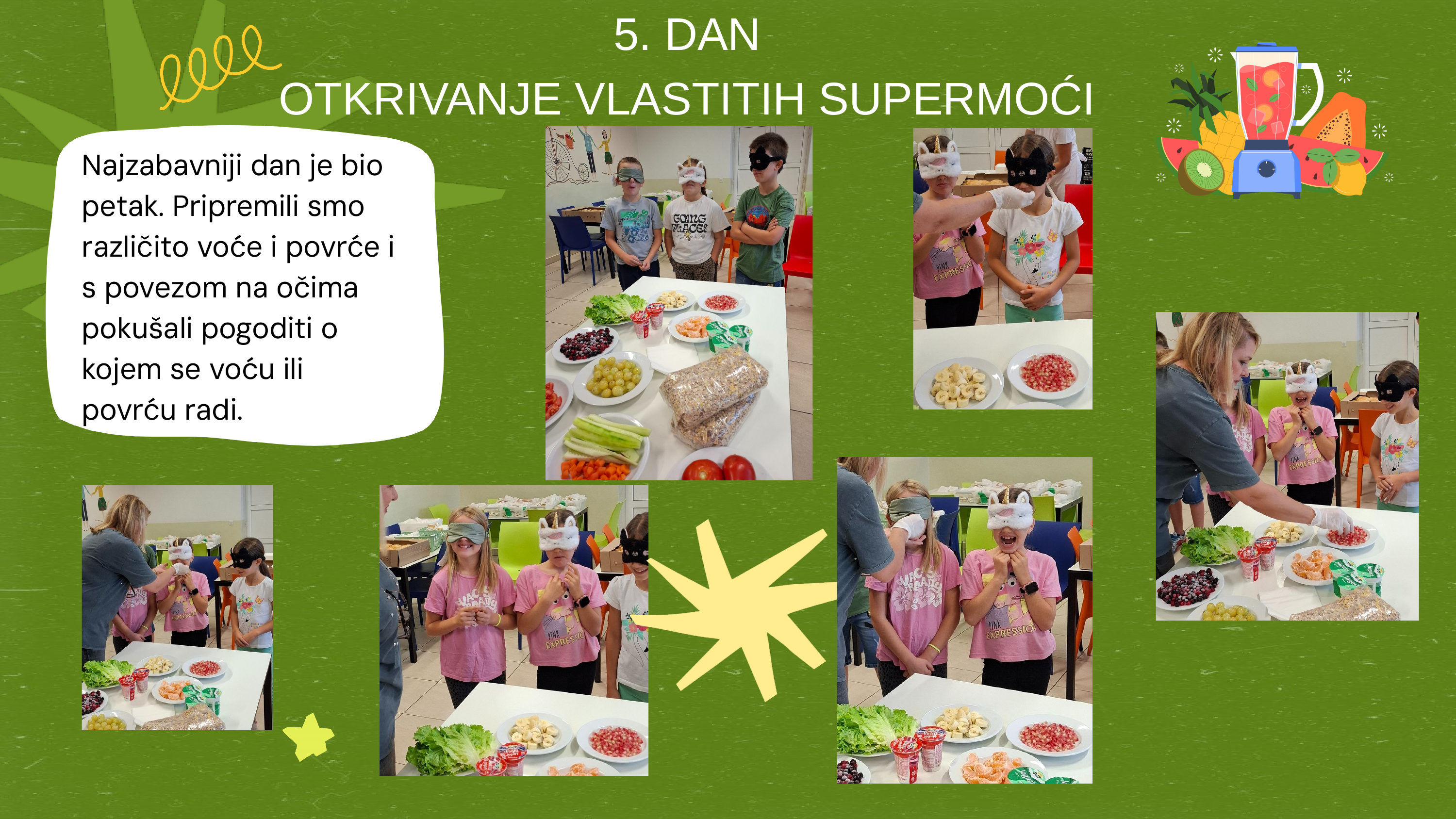

5. DAN
OTKRIVANJE VLASTITIH SUPERMOĆI

Najzabavniji dan je bio petak. Pripremili smo različito voće i povrće i s povezom na očima pokušali pogoditi o kojem se voću ili povrću radi.